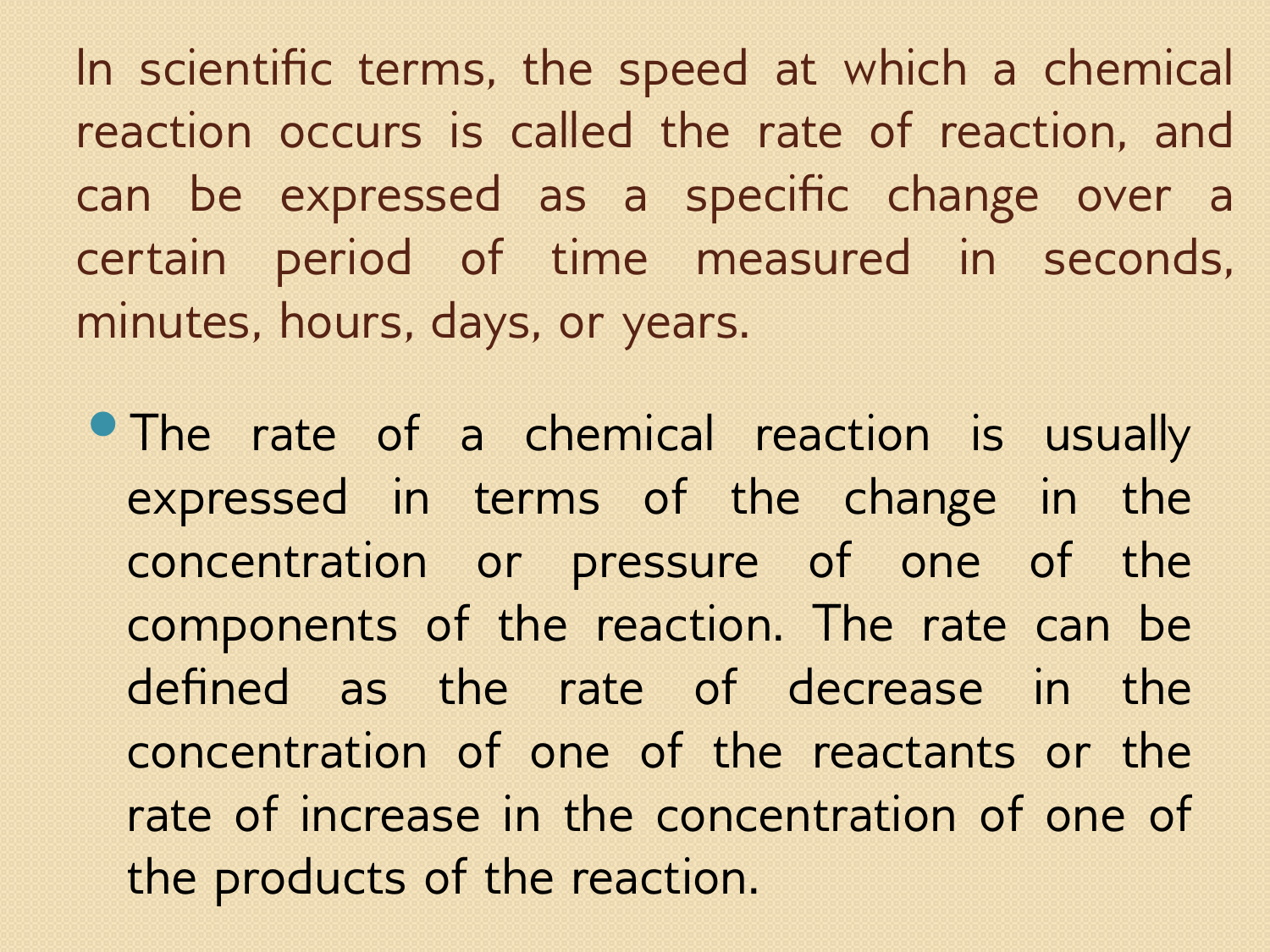

# In scientific terms, the speed at which a chemical reaction occurs is called the rate of reaction, and can be expressed as a specific change over a certain period of time measured in seconds, minutes, hours, days, or years.
The rate of a chemical reaction is usually expressed in terms of the change in the concentration or pressure of one of the components of the reaction. The rate can be defined as the rate of decrease in the concentration of one of the reactants or the rate of increase in the concentration of one of the products of the reaction.